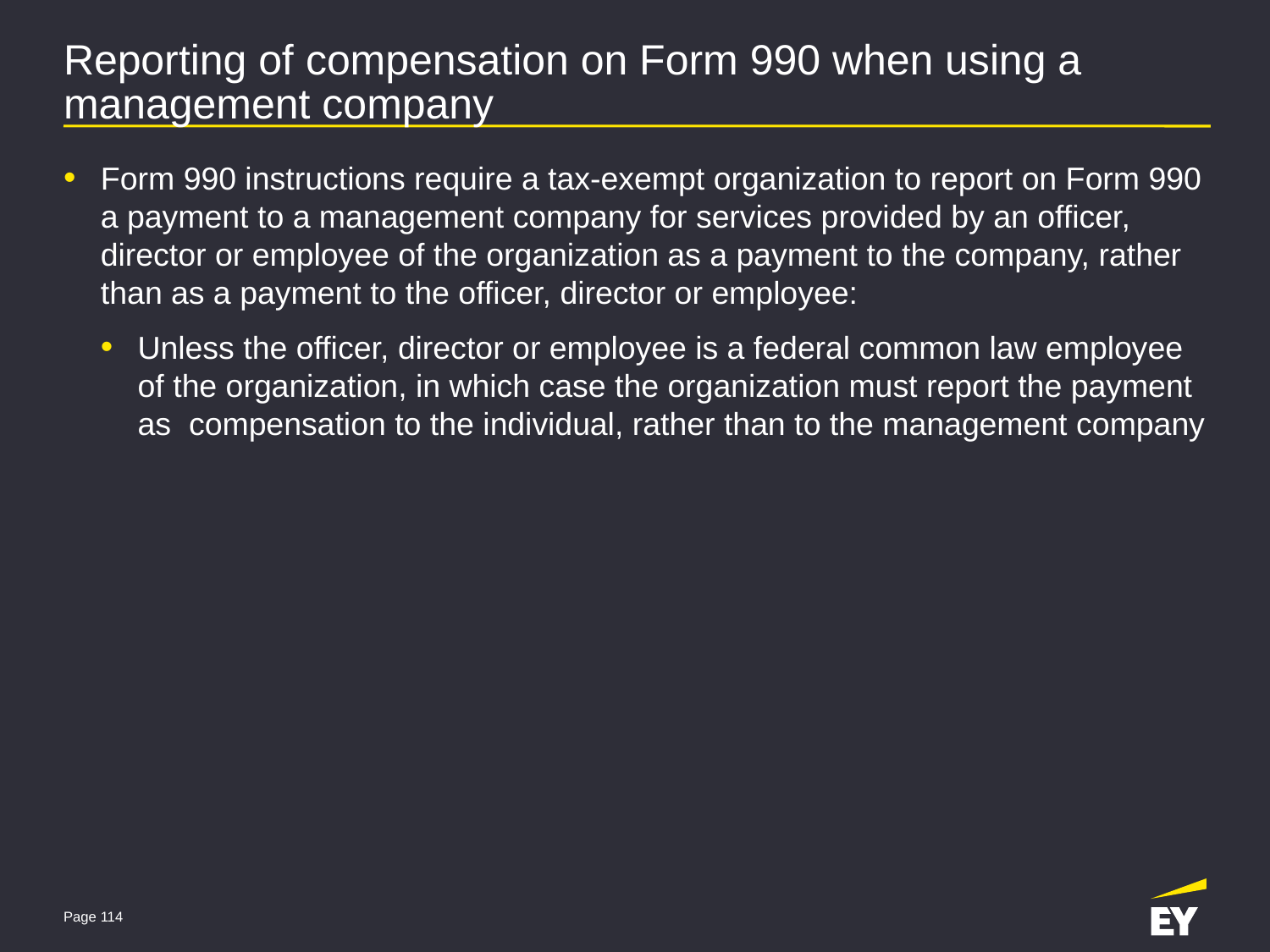

# Reporting of compensation on Form 990 when using a management company
Form 990 instructions require a tax-exempt organization to report on Form 990 a payment to a management company for services provided by an officer, director or employee of the organization as a payment to the company, rather than as a payment to the officer, director or employee:
Unless the officer, director or employee is a federal common law employee of the organization, in which case the organization must report the payment as  compensation to the individual, rather than to the management company